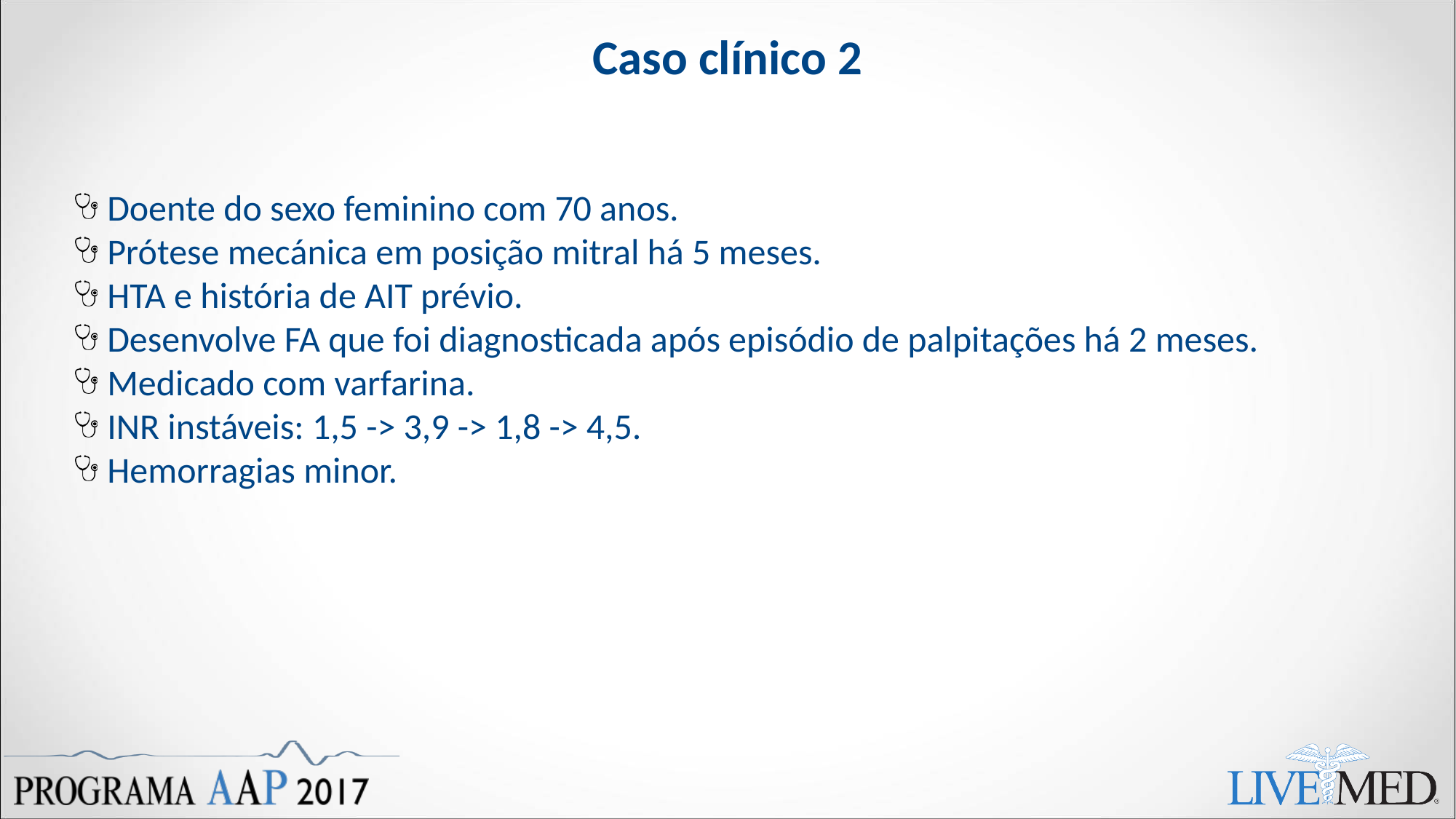

Caso clínico 2
Doente do sexo feminino com 70 anos.
Prótese mecánica em posição mitral há 5 meses.
HTA e história de AIT prévio.
Desenvolve FA que foi diagnosticada após episódio de palpitações há 2 meses.
Medicado com varfarina.
INR instáveis: 1,5 -> 3,9 -> 1,8 -> 4,5.
Hemorragias minor.